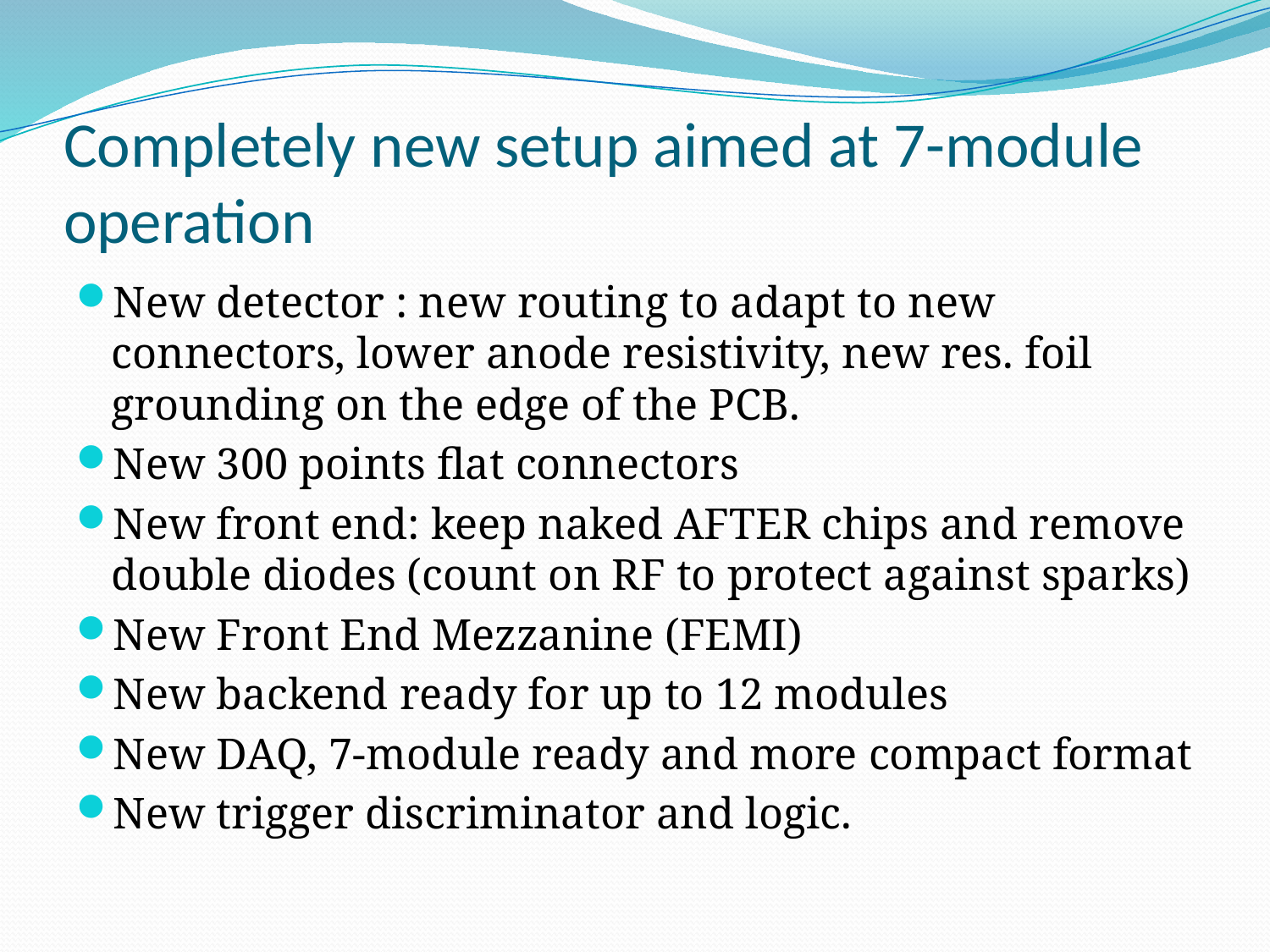

# Completely new setup aimed at 7-module operation
New detector : new routing to adapt to new connectors, lower anode resistivity, new res. foil grounding on the edge of the PCB.
New 300 points flat connectors
New front end: keep naked AFTER chips and remove double diodes (count on RF to protect against sparks)
New Front End Mezzanine (FEMI)
New backend ready for up to 12 modules
New DAQ, 7-module ready and more compact format
New trigger discriminator and logic.